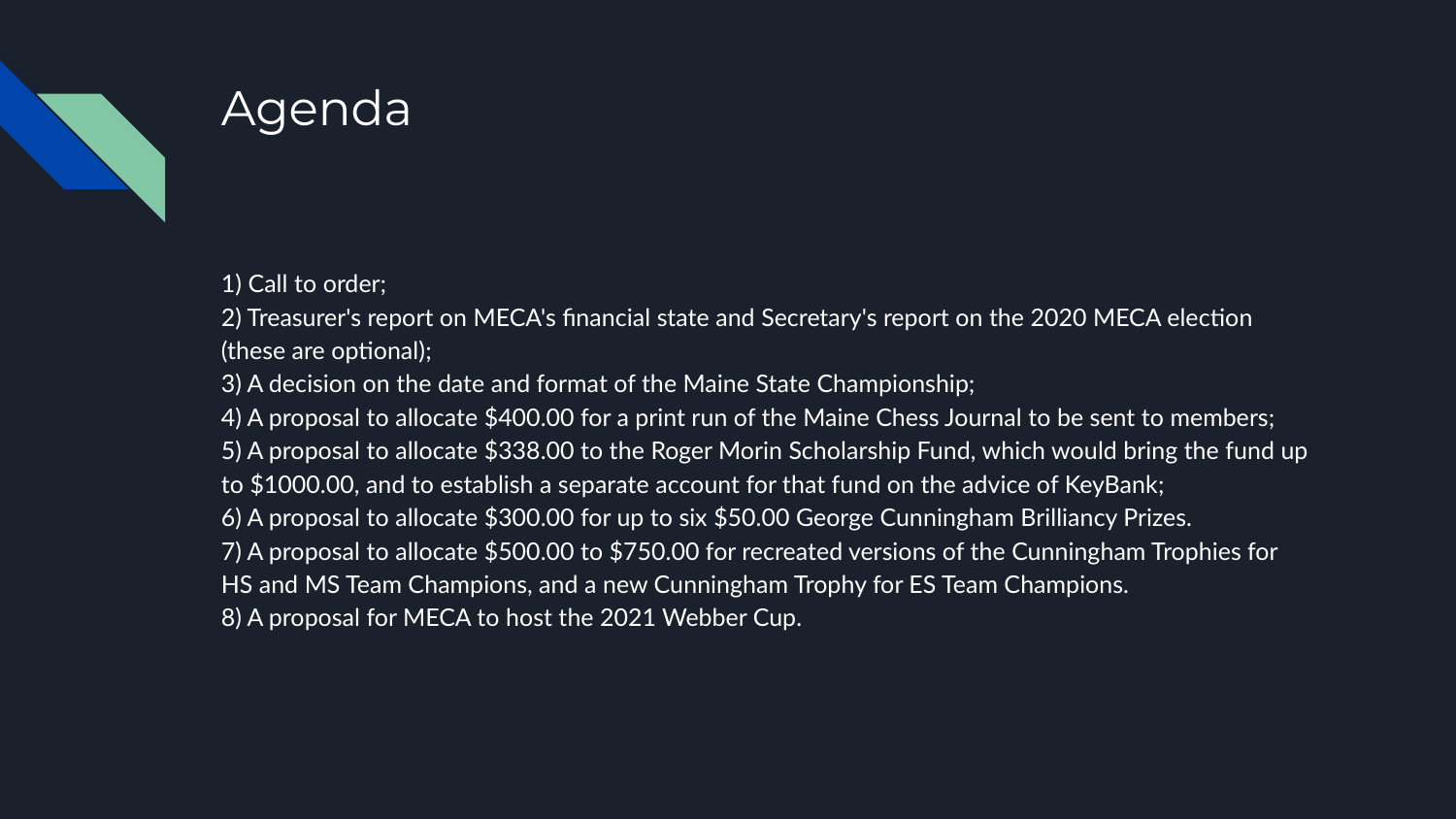

# Agenda
1) Call to order;
2) Treasurer's report on MECA's financial state and Secretary's report on the 2020 MECA election (these are optional);
3) A decision on the date and format of the Maine State Championship;
4) A proposal to allocate $400.00 for a print run of the Maine Chess Journal to be sent to members;
5) A proposal to allocate $338.00 to the Roger Morin Scholarship Fund, which would bring the fund up to $1000.00, and to establish a separate account for that fund on the advice of KeyBank;
6) A proposal to allocate $300.00 for up to six $50.00 George Cunningham Brilliancy Prizes.
7) A proposal to allocate $500.00 to $750.00 for recreated versions of the Cunningham Trophies for HS and MS Team Champions, and a new Cunningham Trophy for ES Team Champions.
8) A proposal for MECA to host the 2021 Webber Cup.